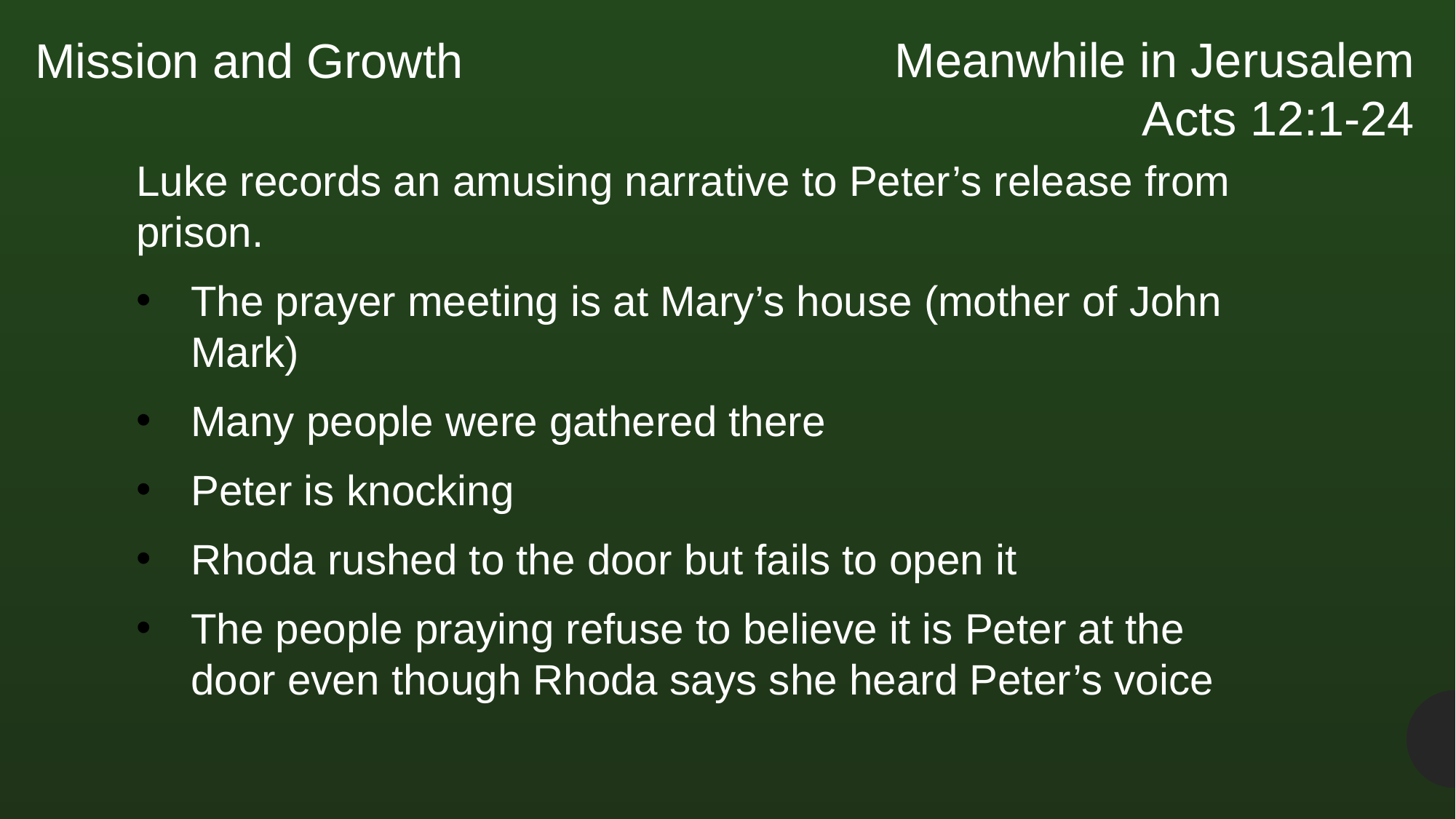

Meanwhile in Jerusalem
Acts 12:1-24
Mission and Growth
Luke records an amusing narrative to Peter’s release from prison.
The prayer meeting is at Mary’s house (mother of John Mark)
Many people were gathered there
Peter is knocking
Rhoda rushed to the door but fails to open it
The people praying refuse to believe it is Peter at the door even though Rhoda says she heard Peter’s voice